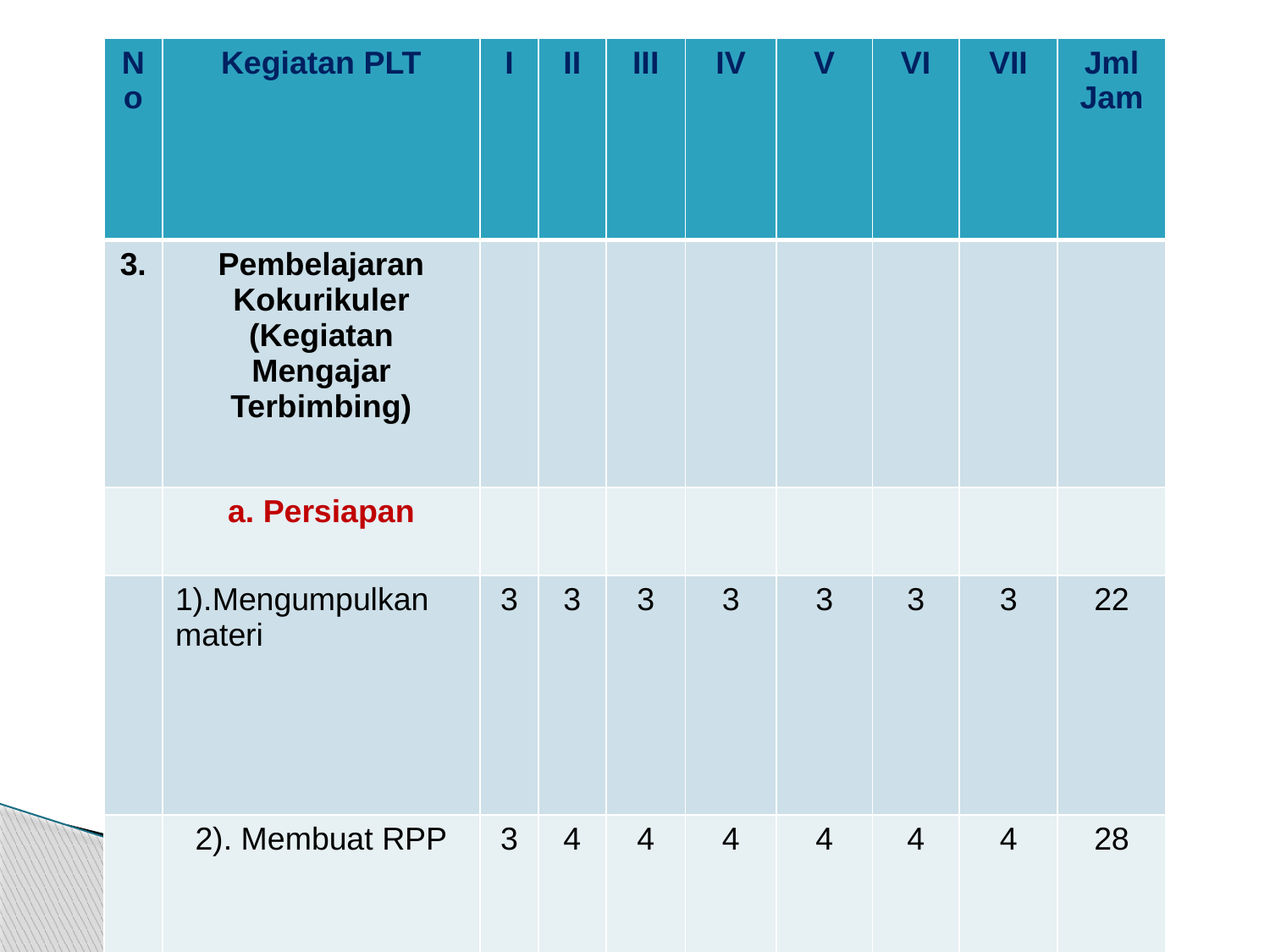

| No | Kegiatan PLT | I | II | III | IV | V | VI | VII | Jml Jam |
| --- | --- | --- | --- | --- | --- | --- | --- | --- | --- |
| 3. | Pembelajaran Kokurikuler (Kegiatan Mengajar Terbimbing) |  |  |  |  |  |  |  |  |
|  | a. Persiapan |  |  |  |  |  |  |  |  |
|  | 1).Mengumpulkan materi | 3 | 3 | 3 | 3 | 3 | 3 | 3 | 22 |
|  | 2). Membuat RPP | 3 | 4 | 4 | 4 | 4 | 4 | 4 | 28 |
|  | 3) Menyiapkan/ membuat media | 3 | 5 | 5 | 13 |  |  |  |  |
|  | 4) Menyusun materi /lab sheet | 3 | 5 | 5 | 13 |  |  |  |  |
|  |  |  |  |  |  |  |  |  |  |
|  |  |  |  |  |  |  |  |  |  |
|  |  |  |  |  |  |  |  |  |  |